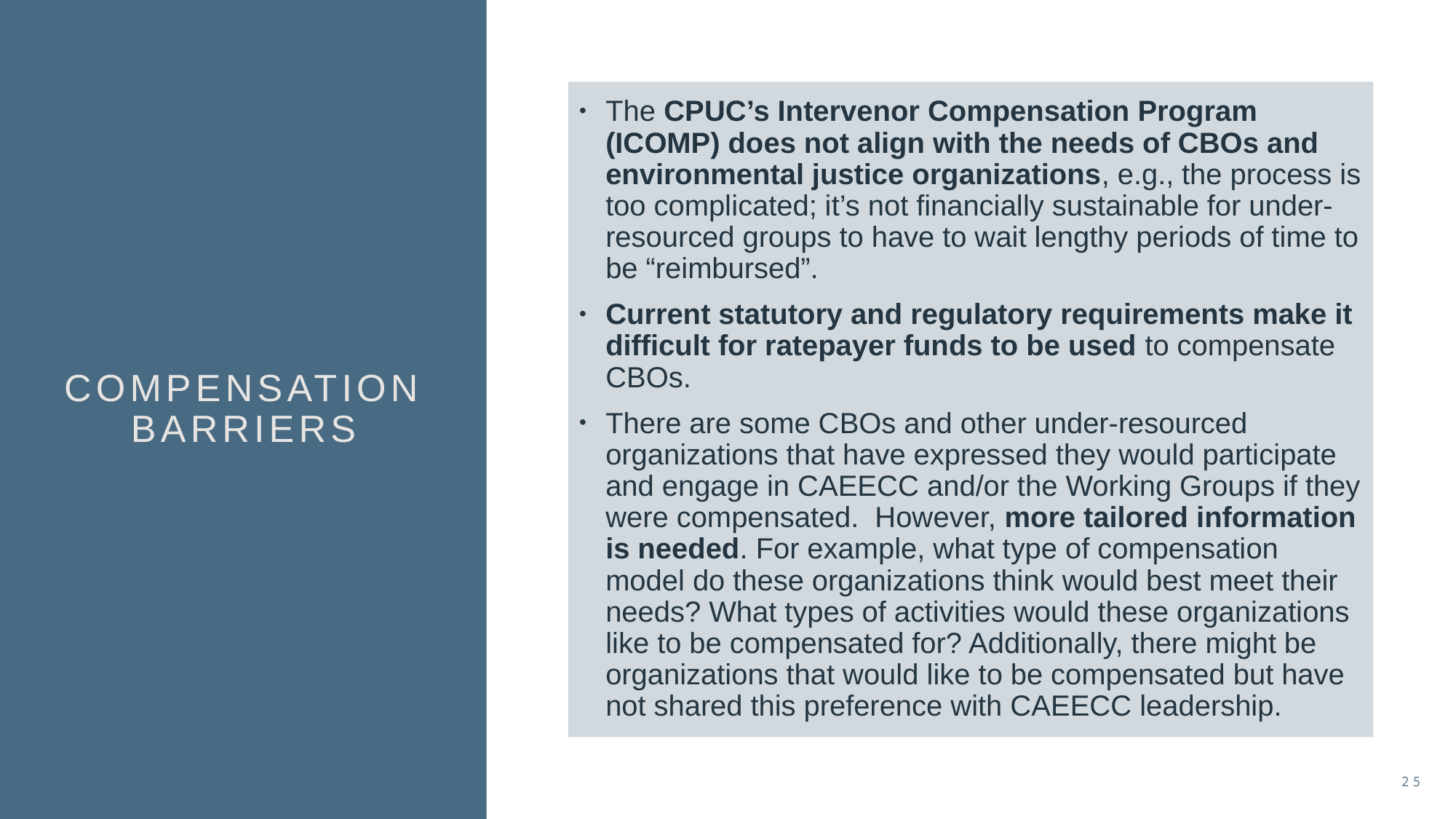

The CPUC’s Intervenor Compensation Program (ICOMP) does not align with the needs of CBOs and environmental justice organizations, e.g., the process is too complicated; it’s not financially sustainable for under-resourced groups to have to wait lengthy periods of time to be “reimbursed”.
Current statutory and regulatory requirements make it difficult for ratepayer funds to be used to compensate CBOs.
There are some CBOs and other under-resourced organizations that have expressed they would participate and engage in CAEECC and/or the Working Groups if they were compensated.  However, more tailored information is needed. For example, what type of compensation model do these organizations think would best meet their needs? What types of activities would these organizations like to be compensated for? Additionally, there might be organizations that would like to be compensated but have not shared this preference with CAEECC leadership.

# Compensation Barriers
25